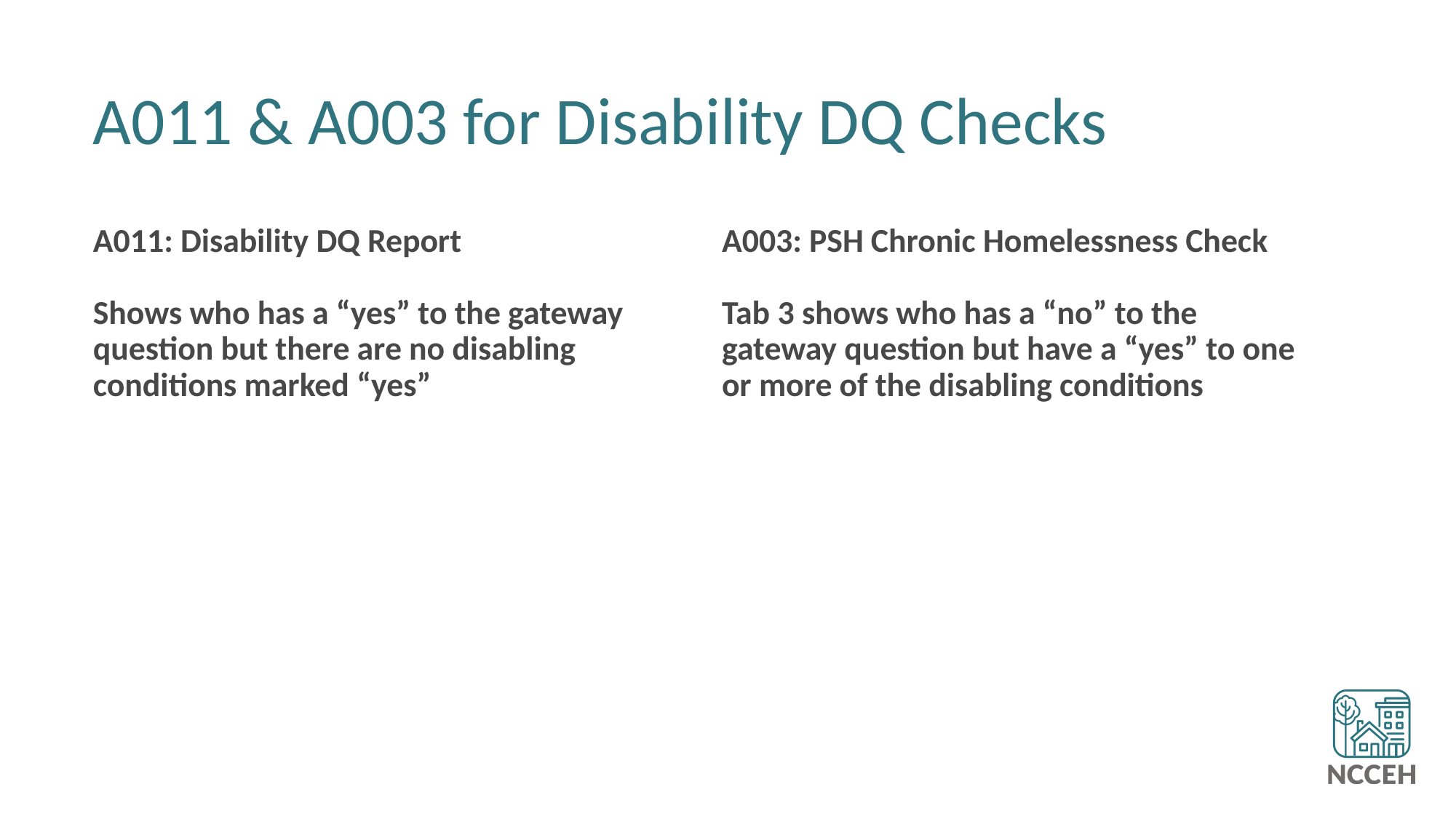

# A011 & A003 for Disability DQ Checks
A011: Disability DQ Report
Shows who has a “yes” to the gateway question but there are no disabling conditions marked “yes”
A003: PSH Chronic Homelessness Check
Tab 3 shows who has a “no” to the gateway question but have a “yes” to one or more of the disabling conditions